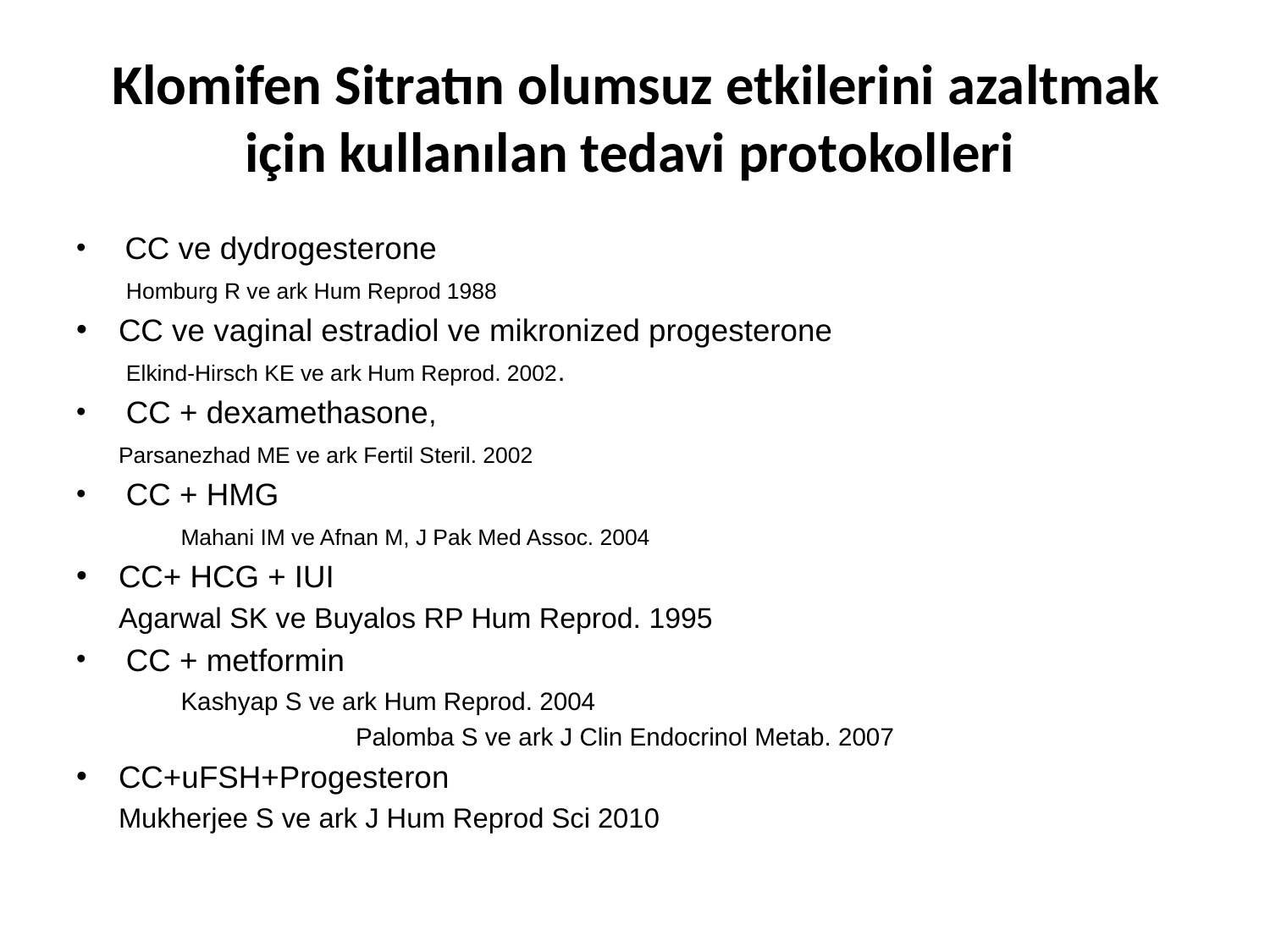

# Klomifen Sitratın olumsuz etkilerini azaltmak için kullanılan tedavi protokolleri
 CC ve dydrogesterone
			 Homburg R ve ark Hum Reprod 1988
CC ve vaginal estradiol ve mikronized progesterone
			 Elkind-Hirsch KE ve ark Hum Reprod. 2002.
 CC + dexamethasone,
			Parsanezhad ME ve ark Fertil Steril. 2002
 CC + HMG
	 		Mahani IM ve Afnan M, J Pak Med Assoc. 2004
CC+ HCG + IUI
			Agarwal SK ve Buyalos RP Hum Reprod. 1995
 CC + metformin
	 		Kashyap S ve ark Hum Reprod. 2004
                                        Palomba S ve ark J Clin Endocrinol Metab. 2007
CC+uFSH+Progesteron
			Mukherjee S ve ark J Hum Reprod Sci 2010